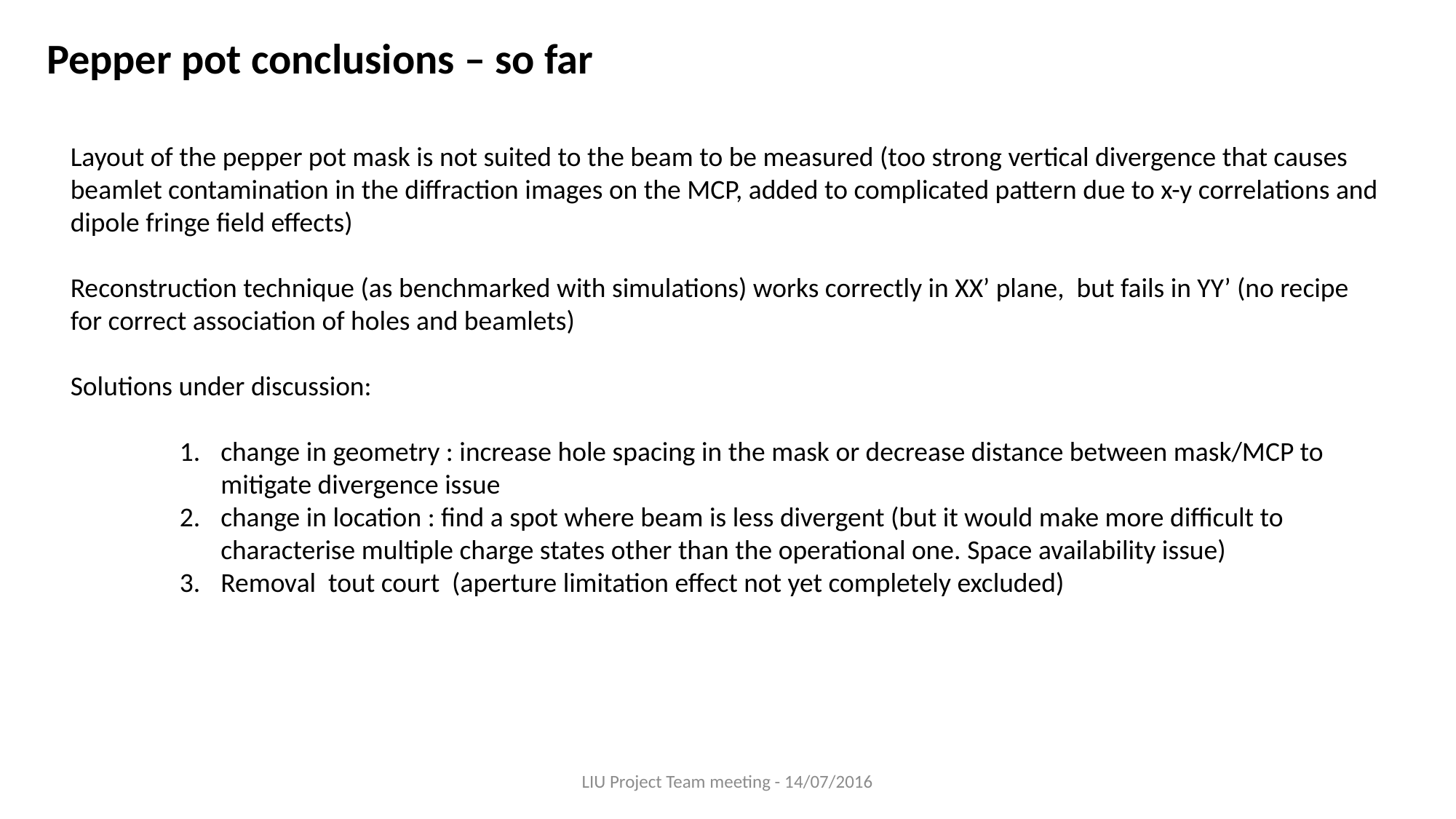

Pepper pot conclusions – so far
Layout of the pepper pot mask is not suited to the beam to be measured (too strong vertical divergence that causes beamlet contamination in the diffraction images on the MCP, added to complicated pattern due to x-y correlations and dipole fringe field effects)

Reconstruction technique (as benchmarked with simulations) works correctly in XX’ plane,  but fails in YY’ (no recipe for correct association of holes and beamlets)

Solutions under discussion:

change in geometry : increase hole spacing in the mask or decrease distance between mask/MCP to mitigate divergence issue
change in location : find a spot where beam is less divergent (but it would make more difficult to characterise multiple charge states other than the operational one. Space availability issue)
Removal  tout court  (aperture limitation effect not yet completely excluded)
LIU Project Team meeting - 14/07/2016